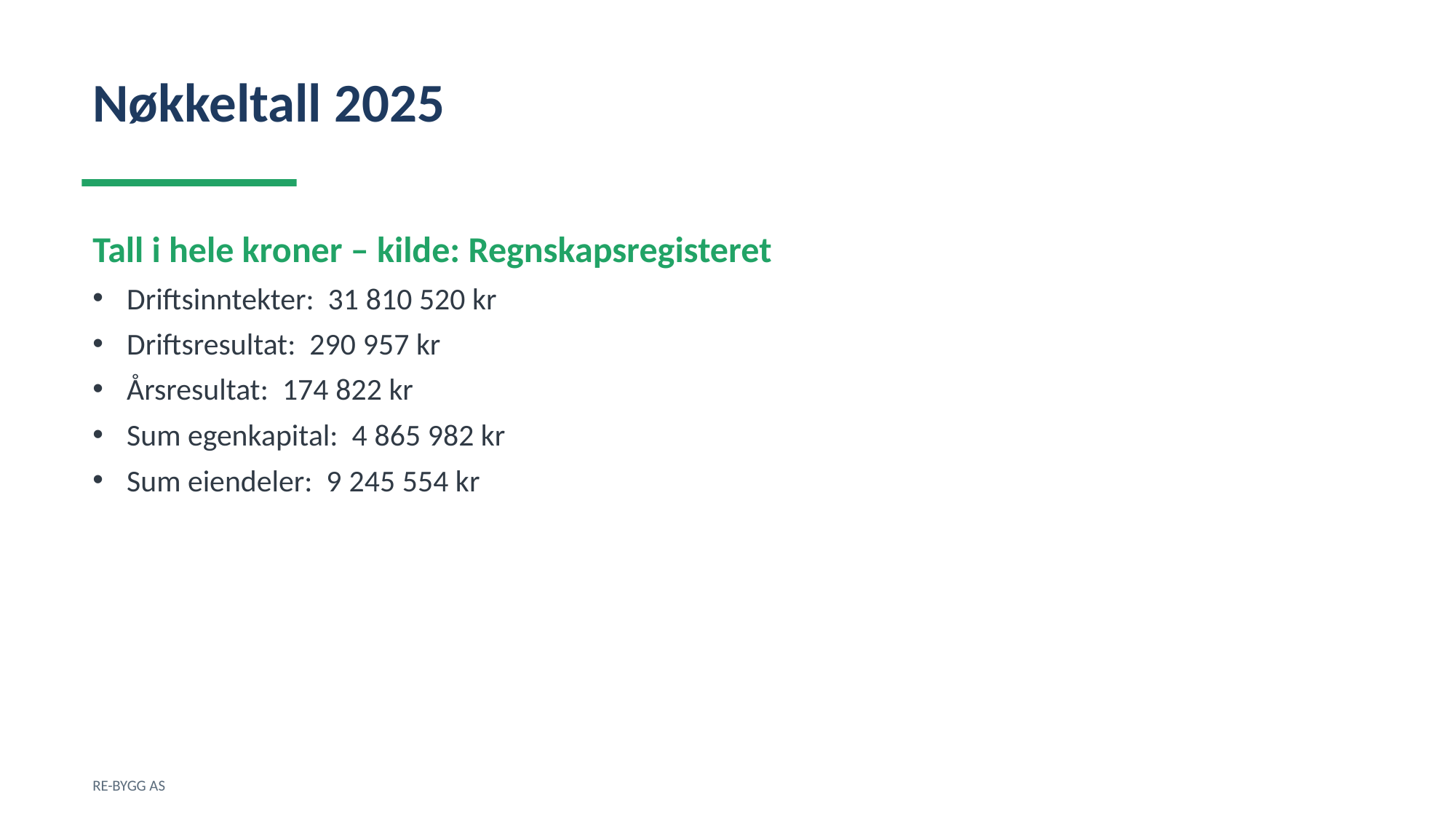

Nøkkeltall 2025

Tall i hele kroner – kilde: Regnskapsregisteret
Driftsinntekter:  31 810 520 kr
Driftsresultat:  290 957 kr
Årsresultat:  174 822 kr
Sum egenkapital:  4 865 982 kr
Sum eiendeler:  9 245 554 kr
RE-BYGG AS